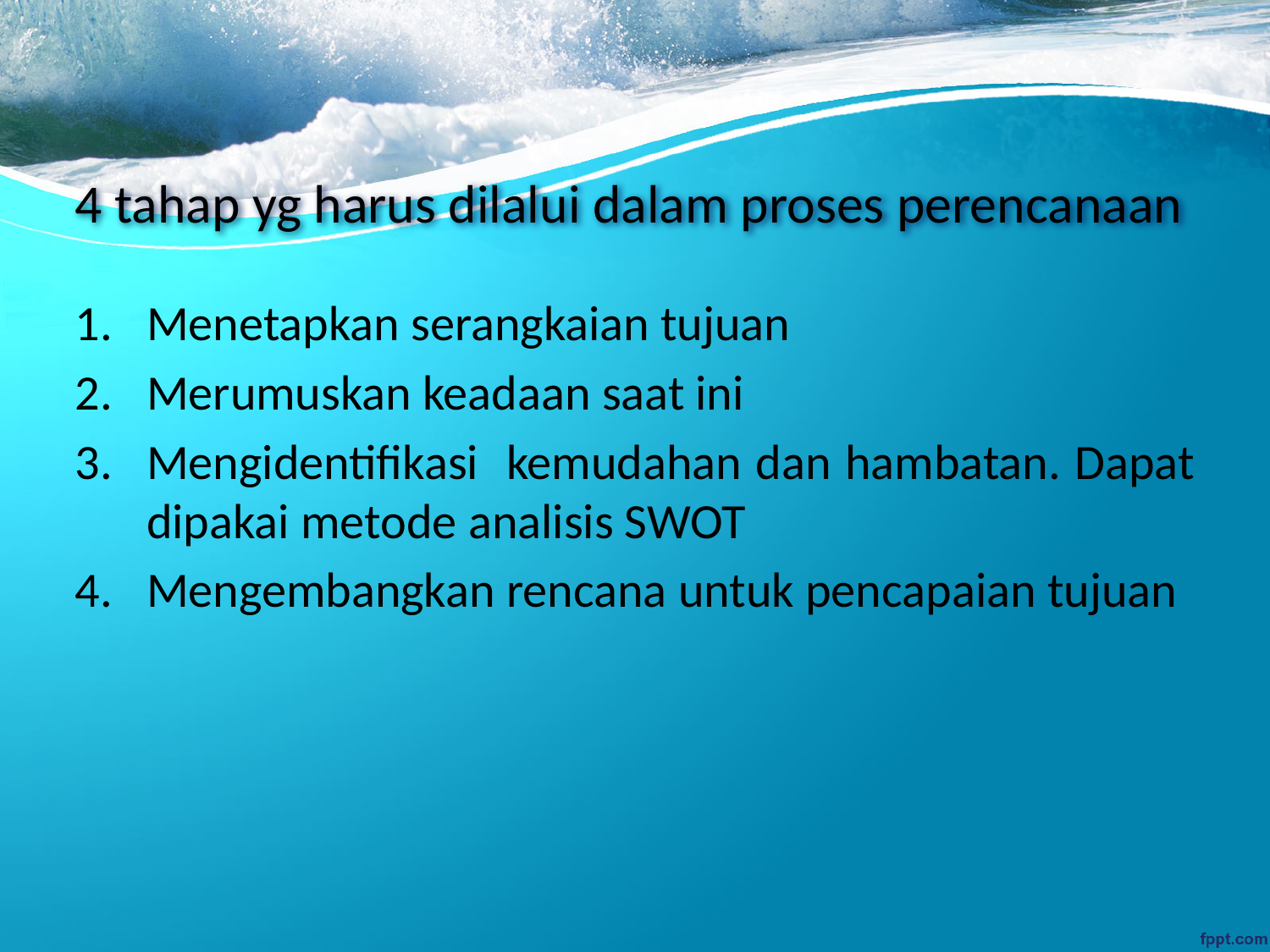

# 4 tahap yg harus dilalui dalam proses perencanaan
Menetapkan serangkaian tujuan
Merumuskan keadaan saat ini
Mengidentifikasi  kemudahan dan hambatan. Dapat dipakai metode analisis SWOT
Mengembangkan rencana untuk pencapaian tujuan